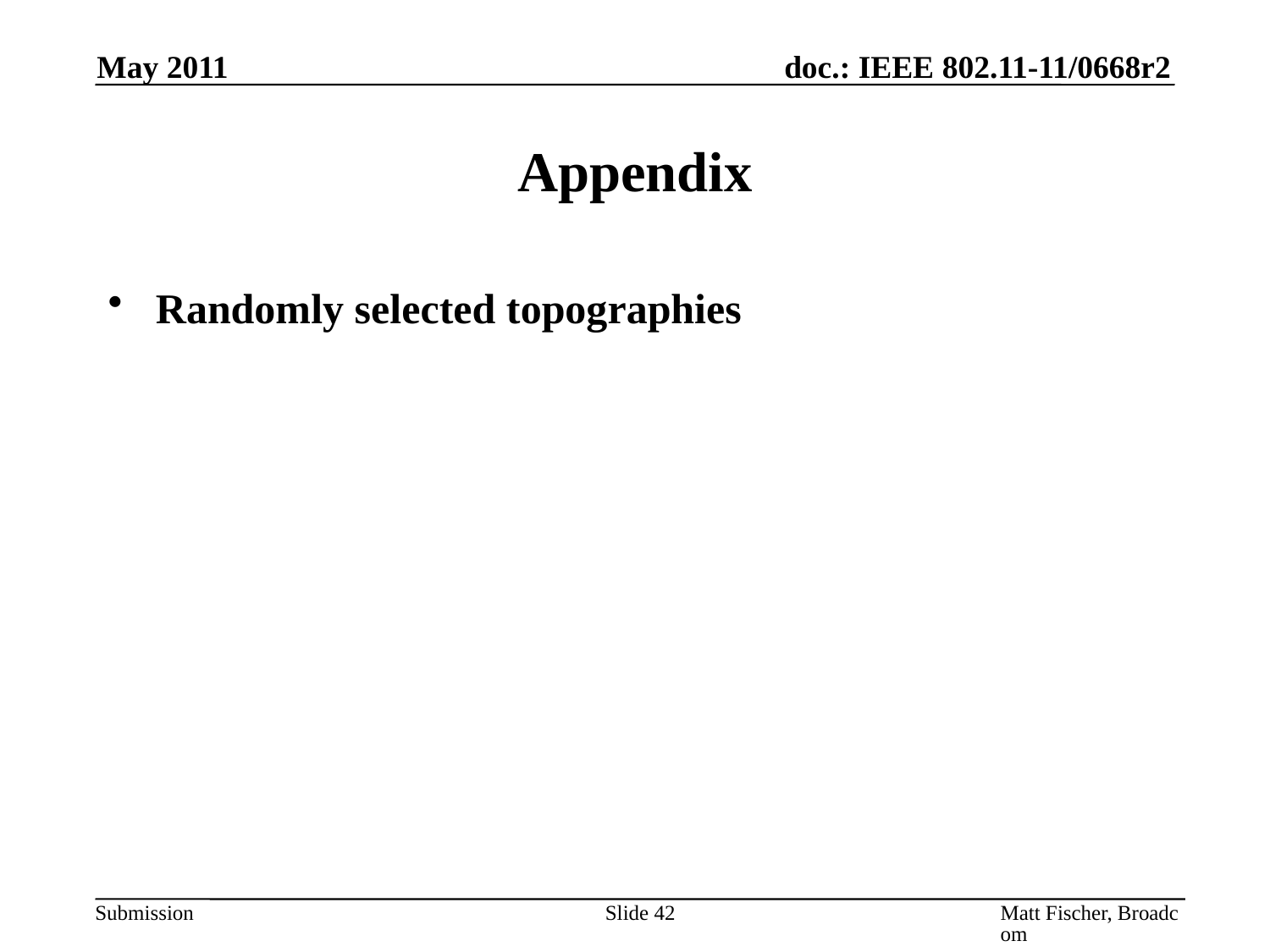

May 2011
# Appendix
Randomly selected topographies
Slide 42
Matt Fischer, Broadcom